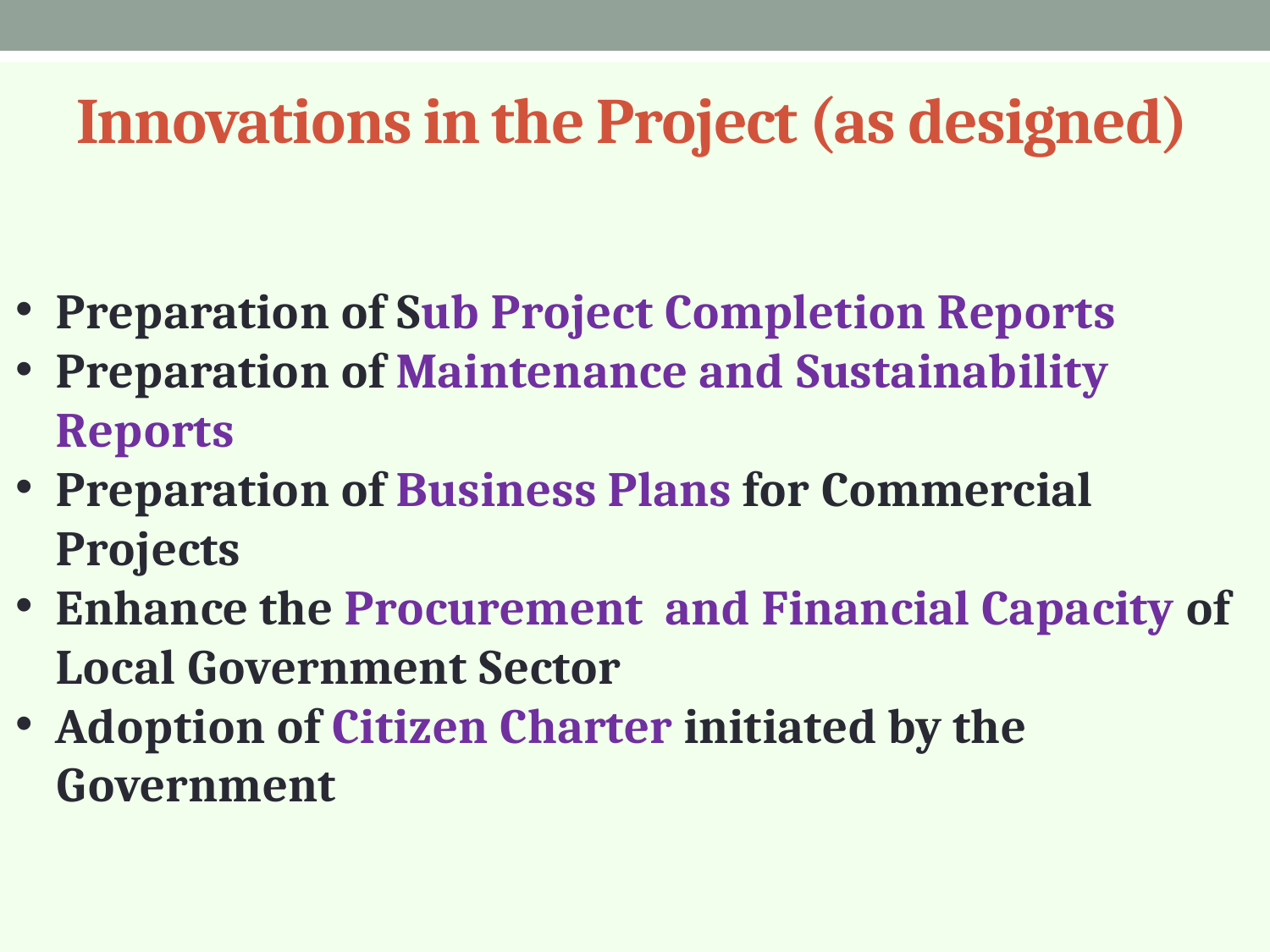

# Innovations in the Project (as designed)
Preparation of Sub Project Completion Reports
Preparation of Maintenance and Sustainability Reports
Preparation of Business Plans for Commercial Projects
Enhance the Procurement  and Financial Capacity of Local Government Sector
Adoption of Citizen Charter initiated by the Government